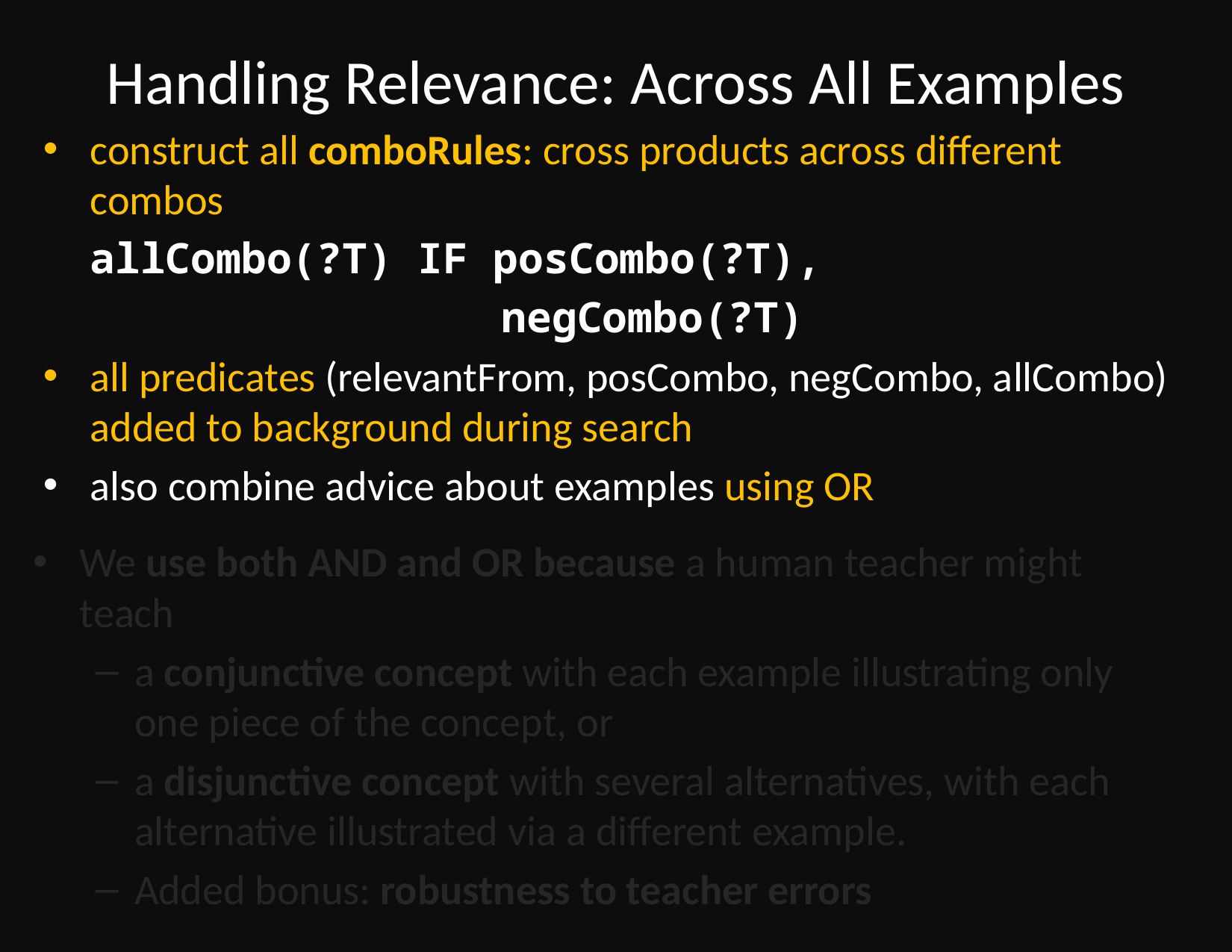

# Handling Relevance: Across All Examples
construct all comboRules: cross products across different combos
	allCombo(?T) IF posCombo(?T),
		       	   negCombo(?T)
all predicates (relevantFrom, posCombo, negCombo, allCombo) added to background during search
also combine advice about examples using OR
We use both AND and OR because a human teacher might teach
a conjunctive concept with each example illustrating only one piece of the concept, or
a disjunctive concept with several alternatives, with each alternative illustrated via a different example.
Added bonus: robustness to teacher errors